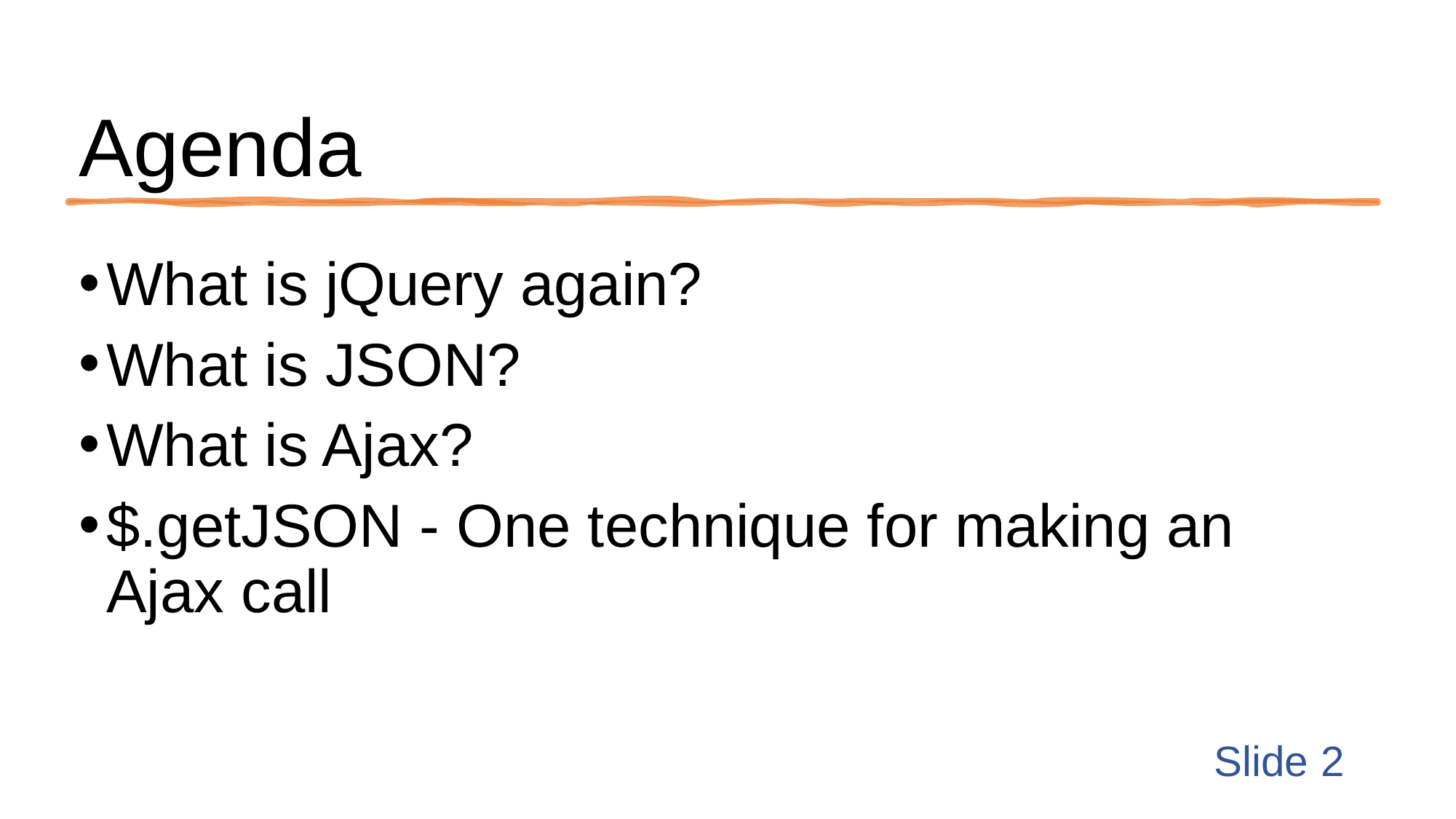

# Agenda

What is jQuery again?
What is JSON?
What is Ajax?
$.getJSON - One technique for making an Ajax call

Slide 2